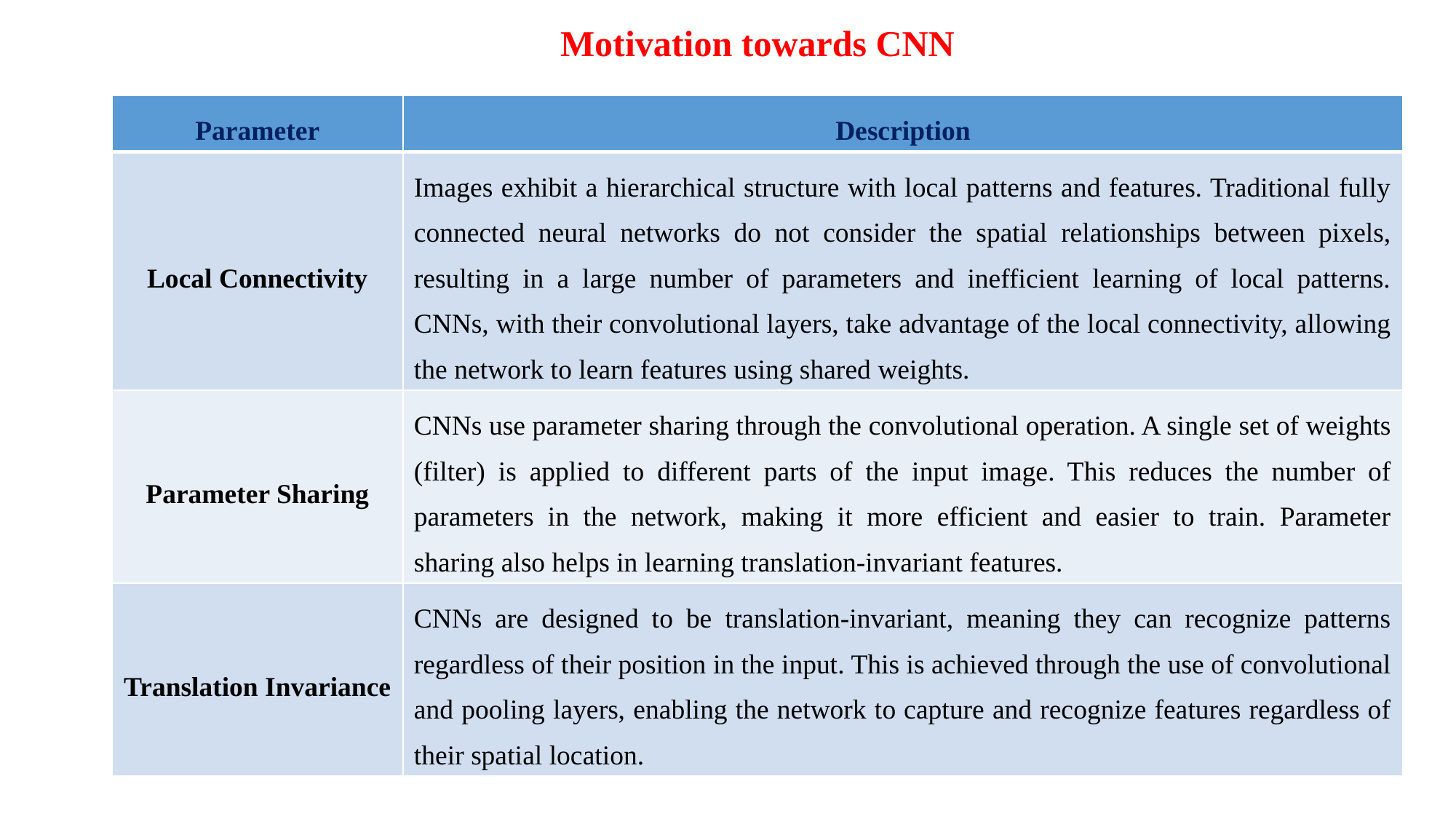

Motivation towards CNN
| Parameter | Description |
| --- | --- |
| Local Connectivity | Images exhibit a hierarchical structure with local patterns and features. Traditional fully connected neural networks do not consider the spatial relationships between pixels, resulting in a large number of parameters and inefficient learning of local patterns. CNNs, with their convolutional layers, take advantage of the local connectivity, allowing the network to learn features using shared weights. |
| Parameter Sharing | CNNs use parameter sharing through the convolutional operation. A single set of weights (filter) is applied to different parts of the input image. This reduces the number of parameters in the network, making it more efficient and easier to train. Parameter sharing also helps in learning translation-invariant features. |
| Translation Invariance | CNNs are designed to be translation-invariant, meaning they can recognize patterns regardless of their position in the input. This is achieved through the use of convolutional and pooling layers, enabling the network to capture and recognize features regardless of their spatial location. |